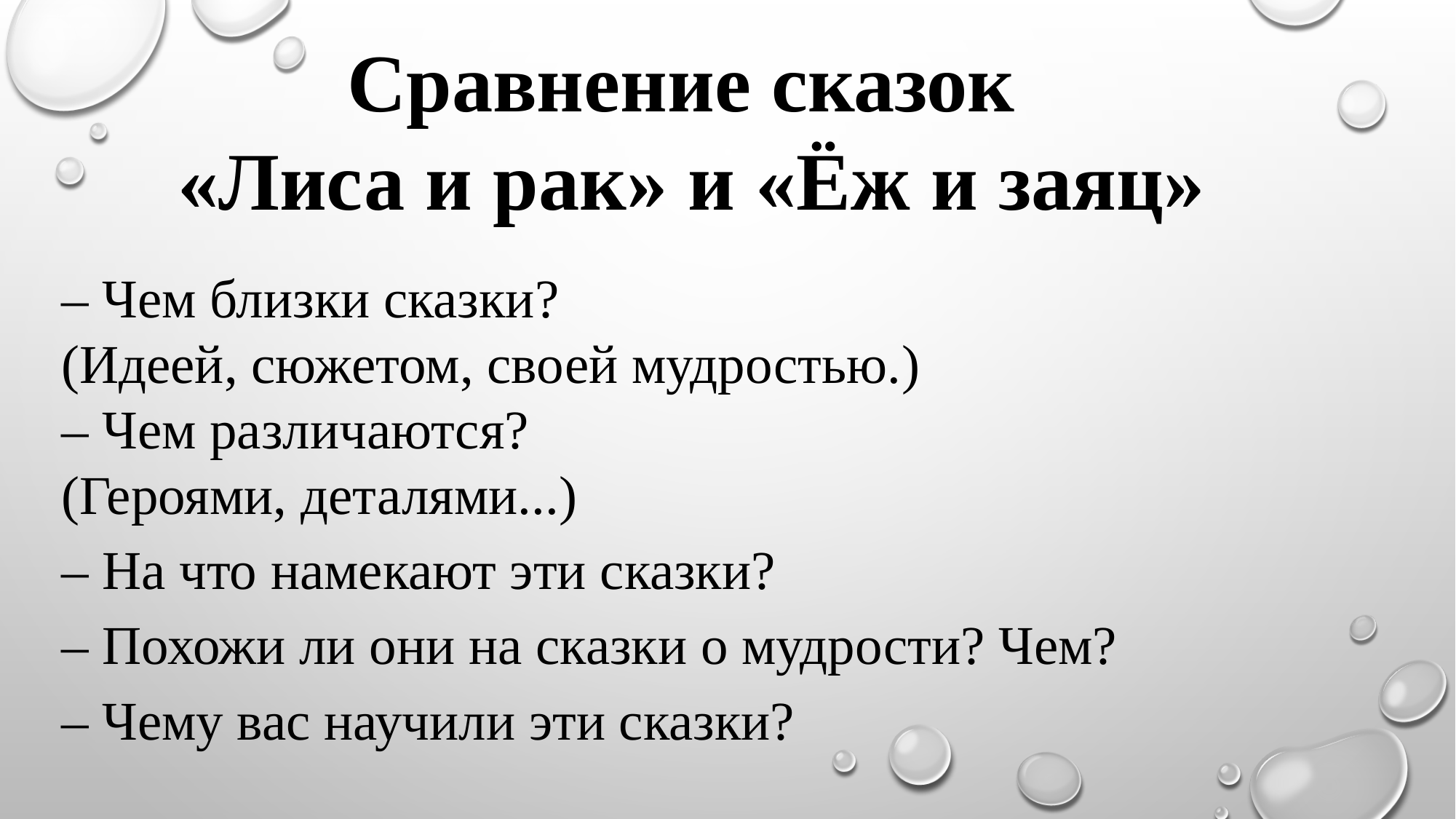

Сравнение сказок
«Лиса и рак» и «Ёж и заяц»
– Чем близки сказки?
(Идеей, сюжетом, своей мудростью.)
– Чем различаются?
(Героями, деталями...)
– На что намекают эти сказки?
– Похожи ли они на сказки о мудрости? Чем?
– Чему вас научили эти сказки?